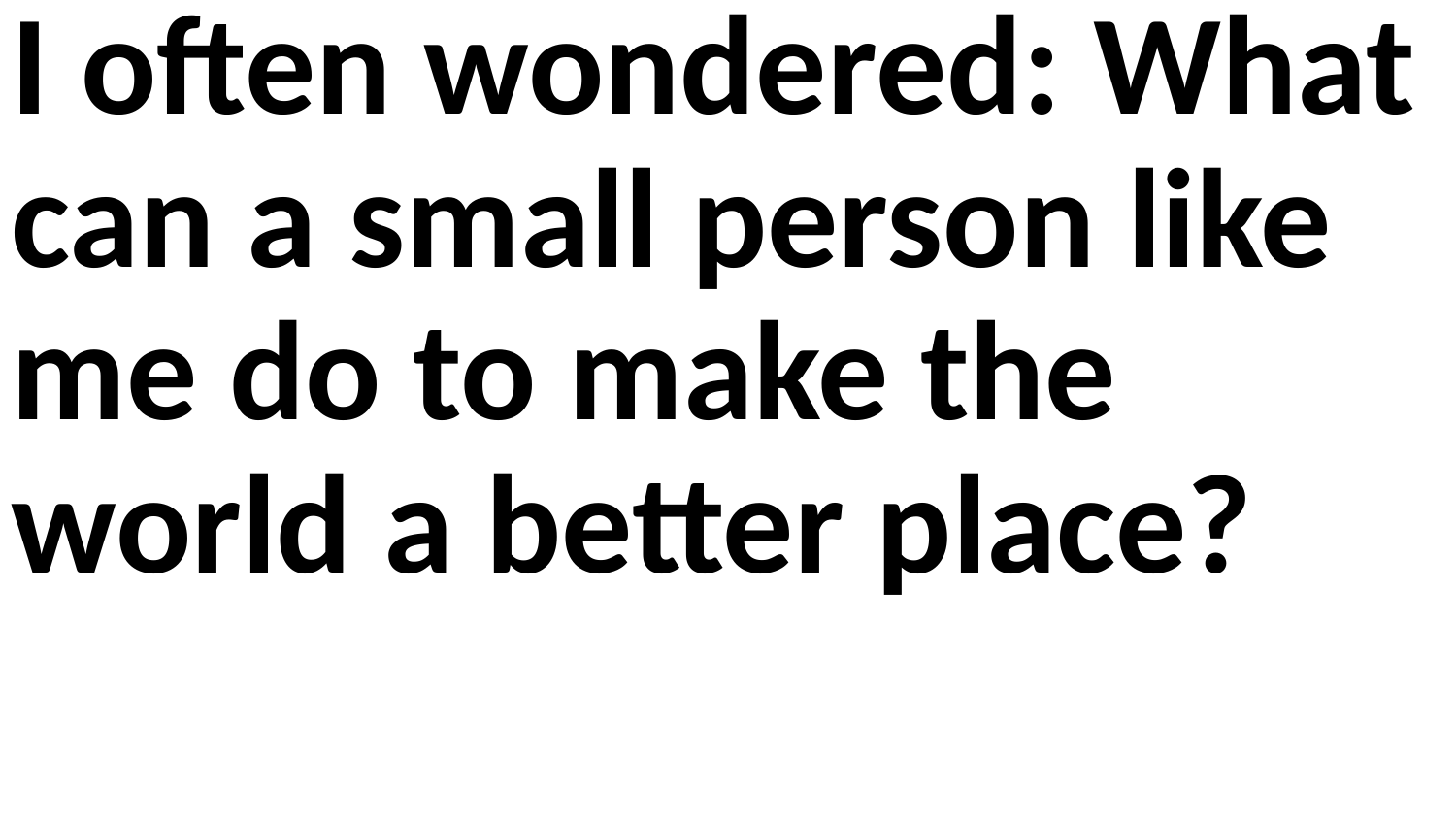

I often wondered: What can a small person like me do to make the world a better place?